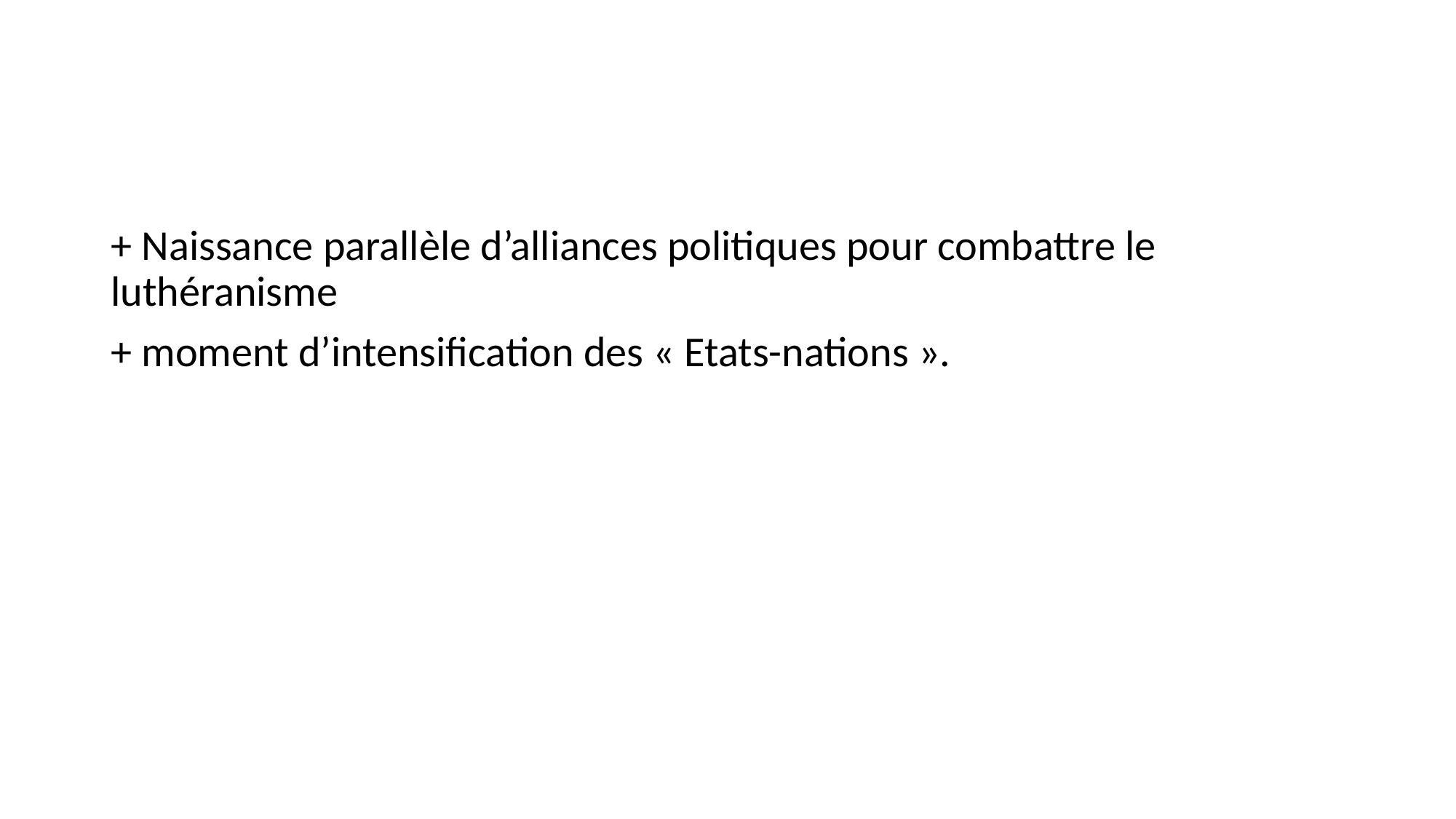

#
+ Naissance parallèle d’alliances politiques pour combattre le luthéranisme
+ moment d’intensification des « Etats-nations ».